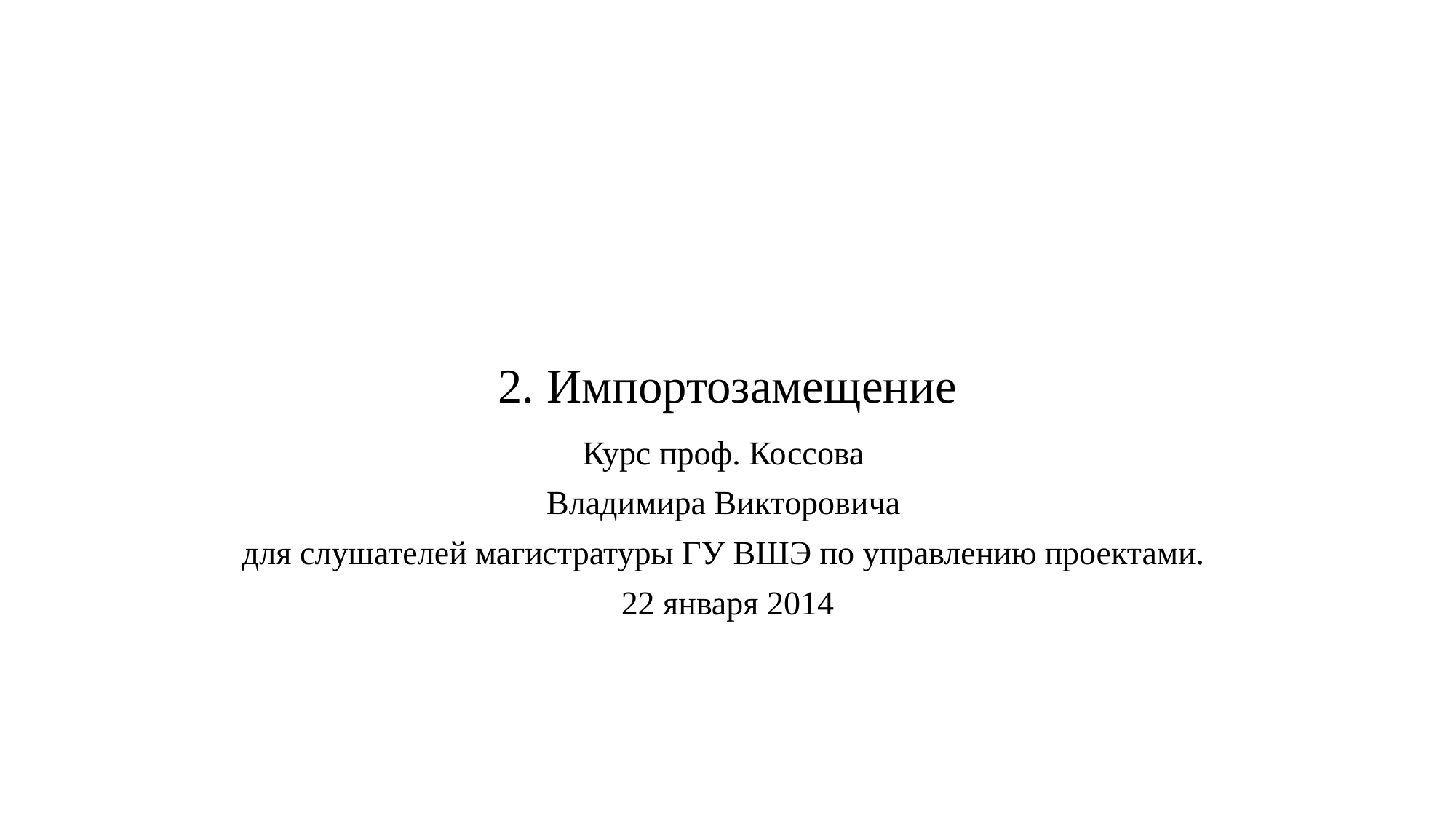

# 2. Импортозамещение
Курс проф. Коссова
Владимира Викторовича
для слушателей магистратуры ГУ ВШЭ по управлению проектами.
22 января 2014